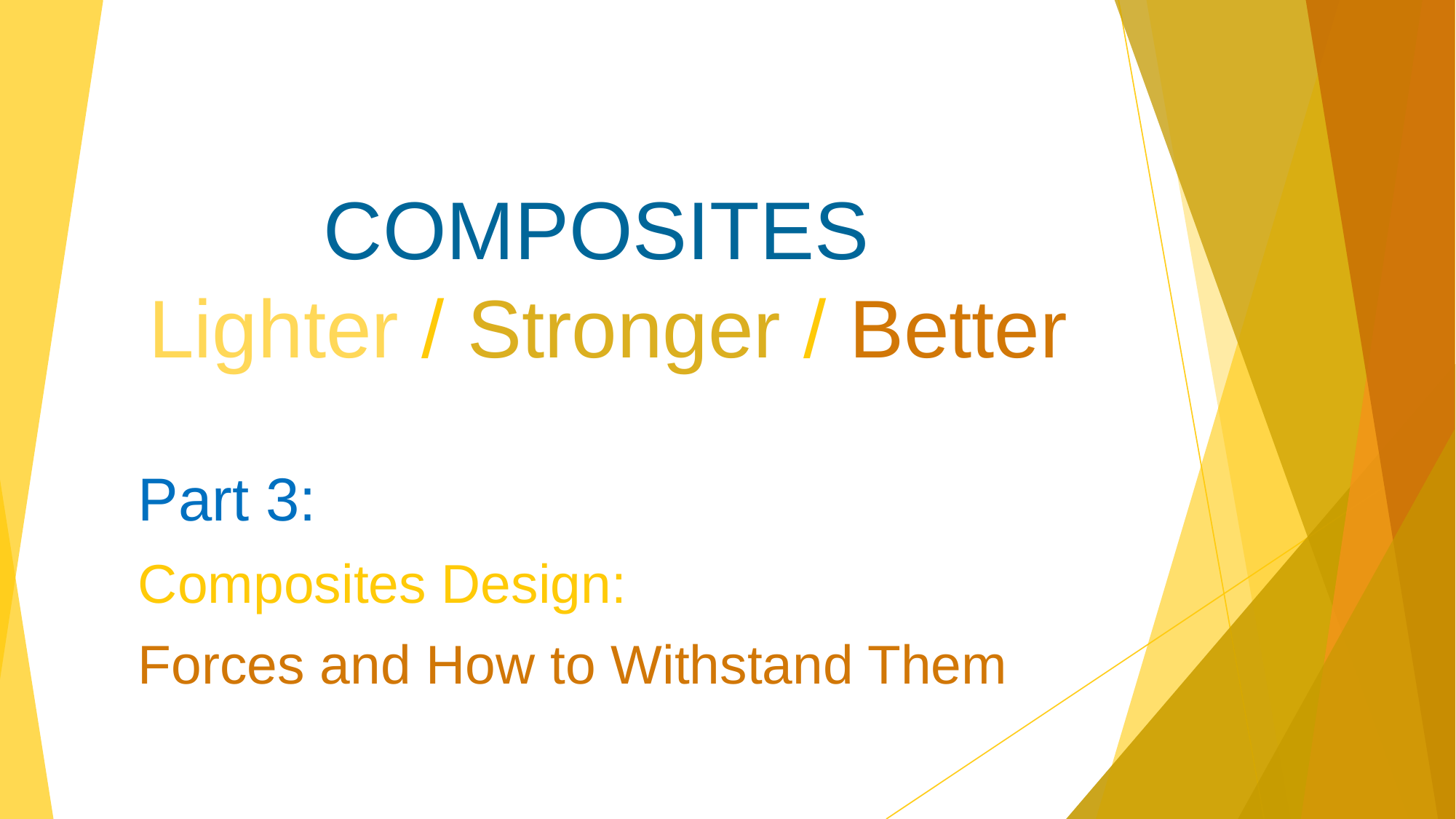

COMPOSITES
Lighter / Stronger / Better
Part 3:
Composites Design:
Forces and How to Withstand Them